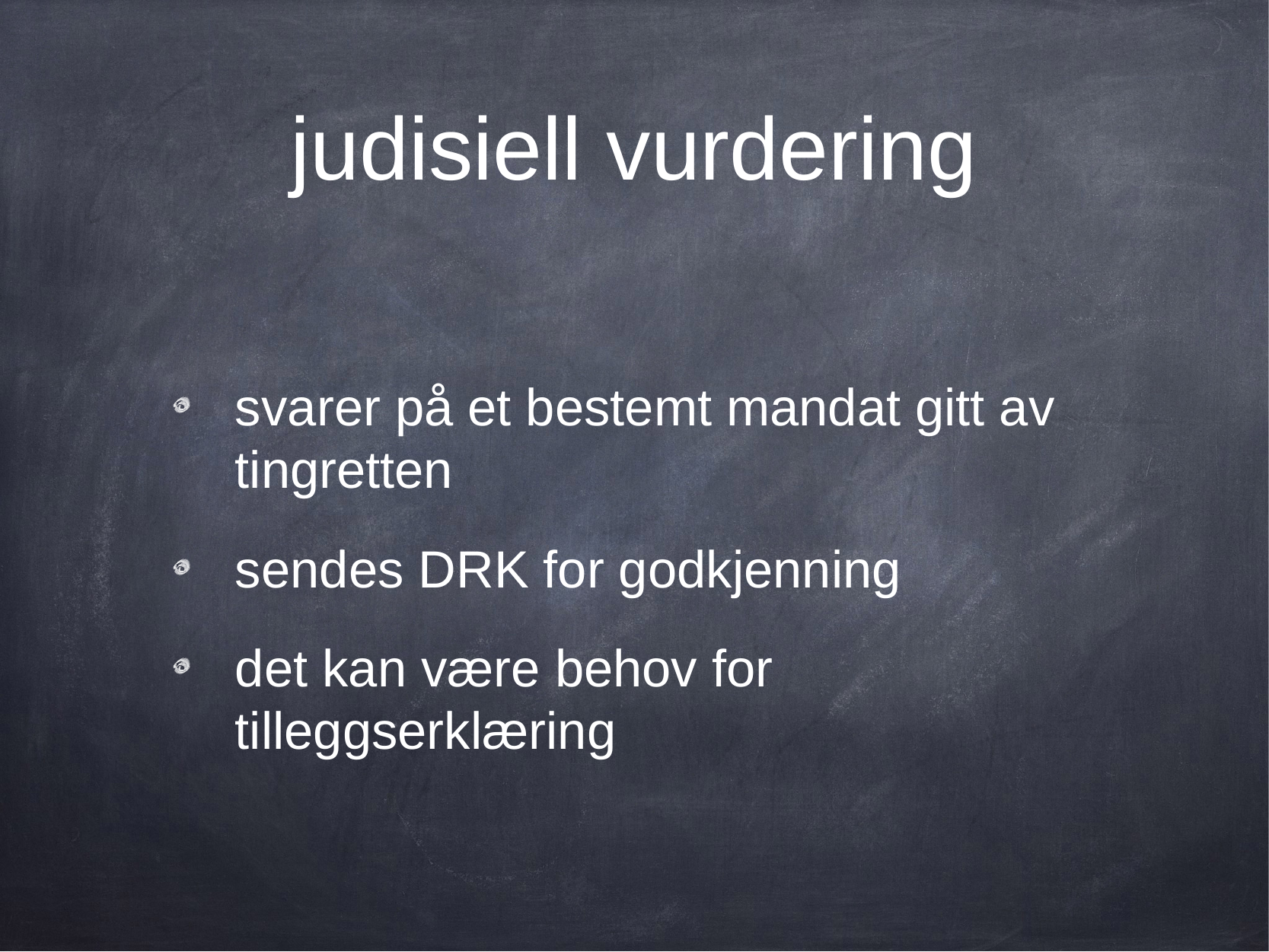

# judisiell vurdering
svarer på et bestemt mandat gitt av tingretten
sendes DRK for godkjenning
det kan være behov for tilleggserklæring